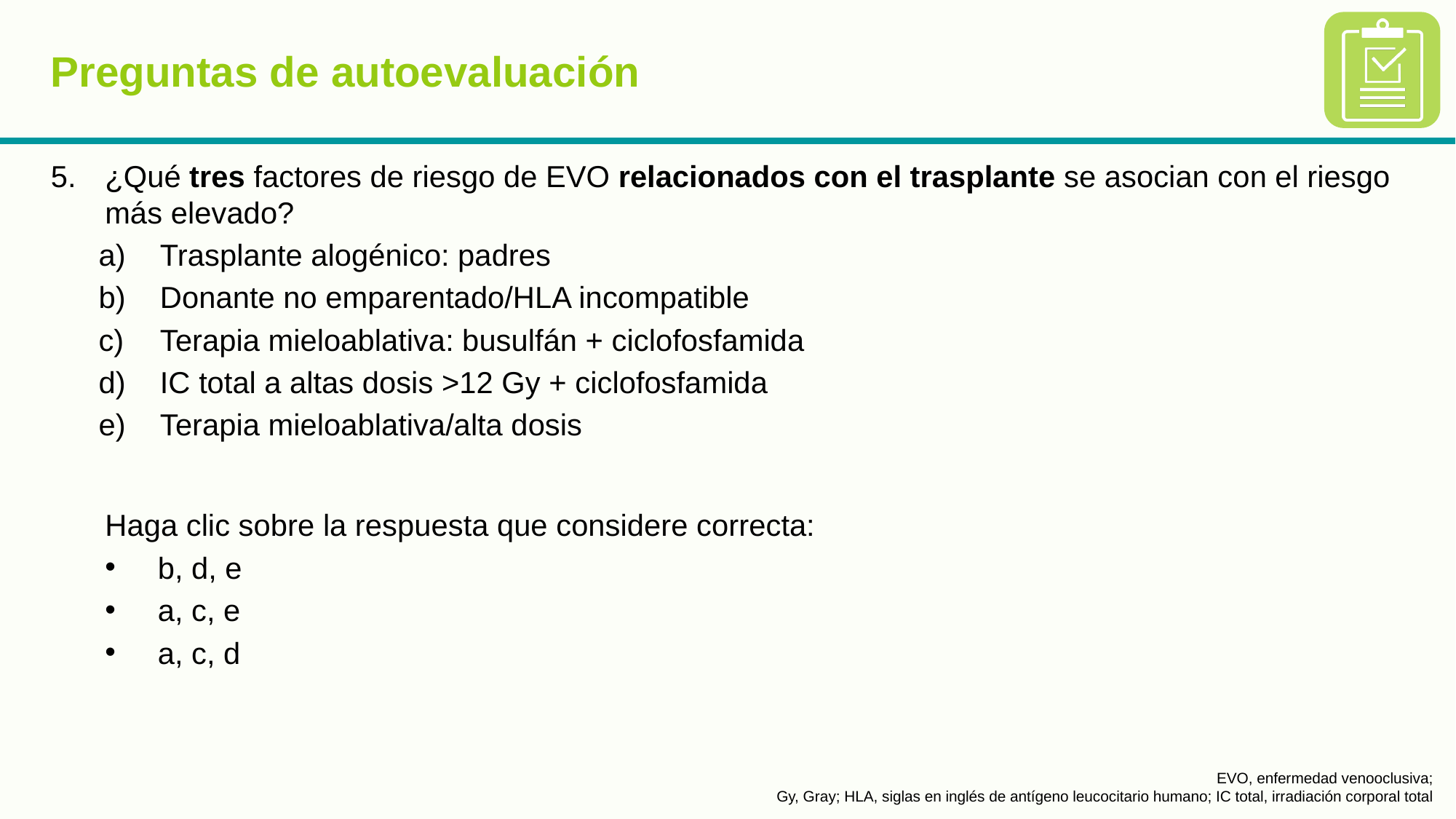

# Preguntas de autoevaluación
¿Qué tres factores de riesgo de EVO relacionados con el trasplante se asocian con el riesgo más elevado?
Trasplante alogénico: padres
Donante no emparentado/HLA incompatible
Terapia mieloablativa: busulfán + ciclofosfamida
IC total a altas dosis >12 Gy + ciclofosfamida
Terapia mieloablativa/alta dosis

Haga clic sobre la respuesta que considere correcta:
b, d, e
a, c, e
a, c, d

EVO, enfermedad venooclusiva;
Gy, Gray; HLA, siglas en inglés de antígeno leucocitario humano; IC total, irradiación corporal total